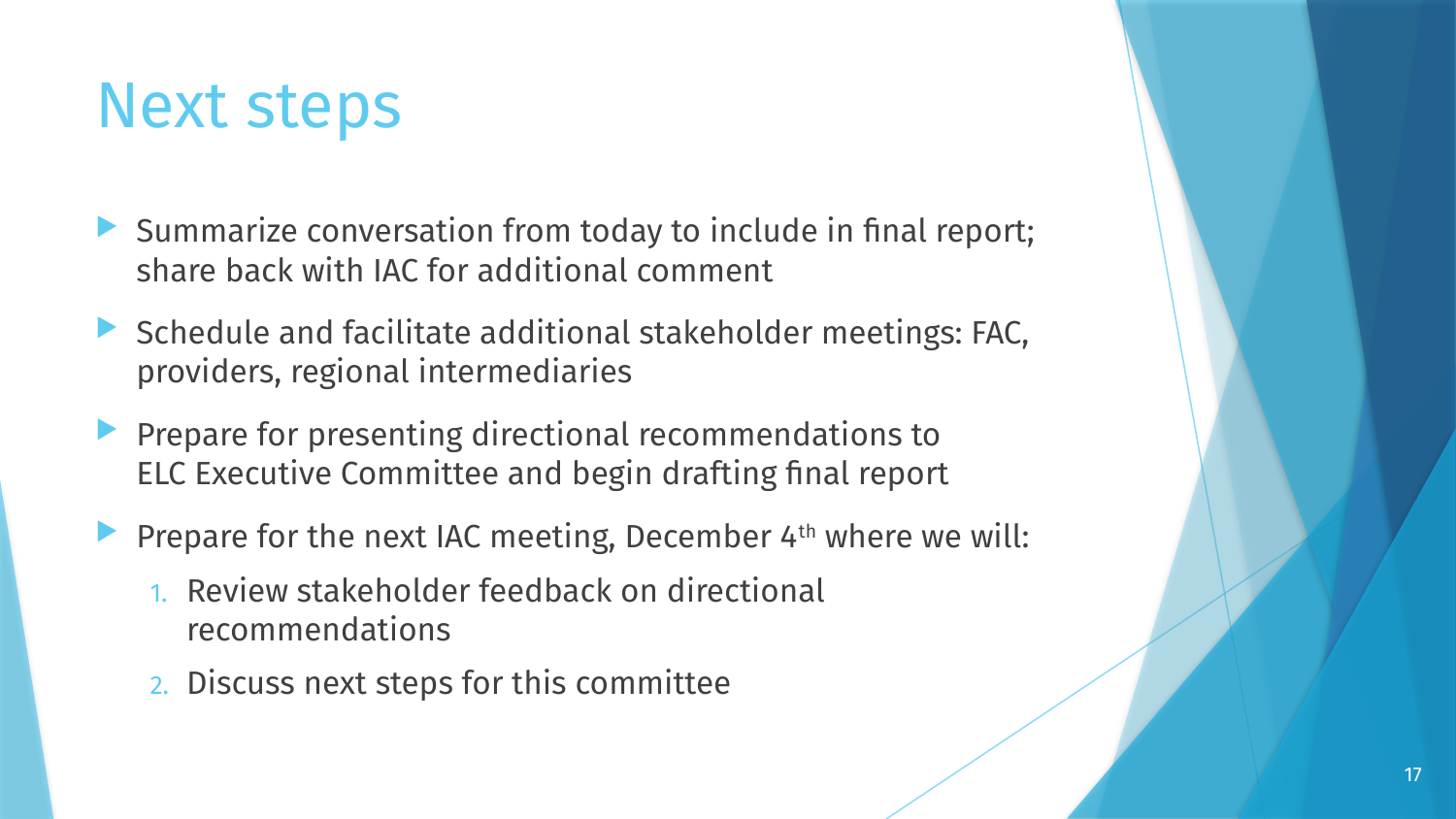

# Next steps
Summarize conversation from today to include in final report; share back with IAC for additional comment
Schedule and facilitate additional stakeholder meetings: FAC, providers, regional intermediaries
Prepare for presenting directional recommendations to ELC Executive Committee and begin drafting final report
Prepare for the next IAC meeting, December 4th where we will:
Review stakeholder feedback on directional recommendations
Discuss next steps for this committee

17